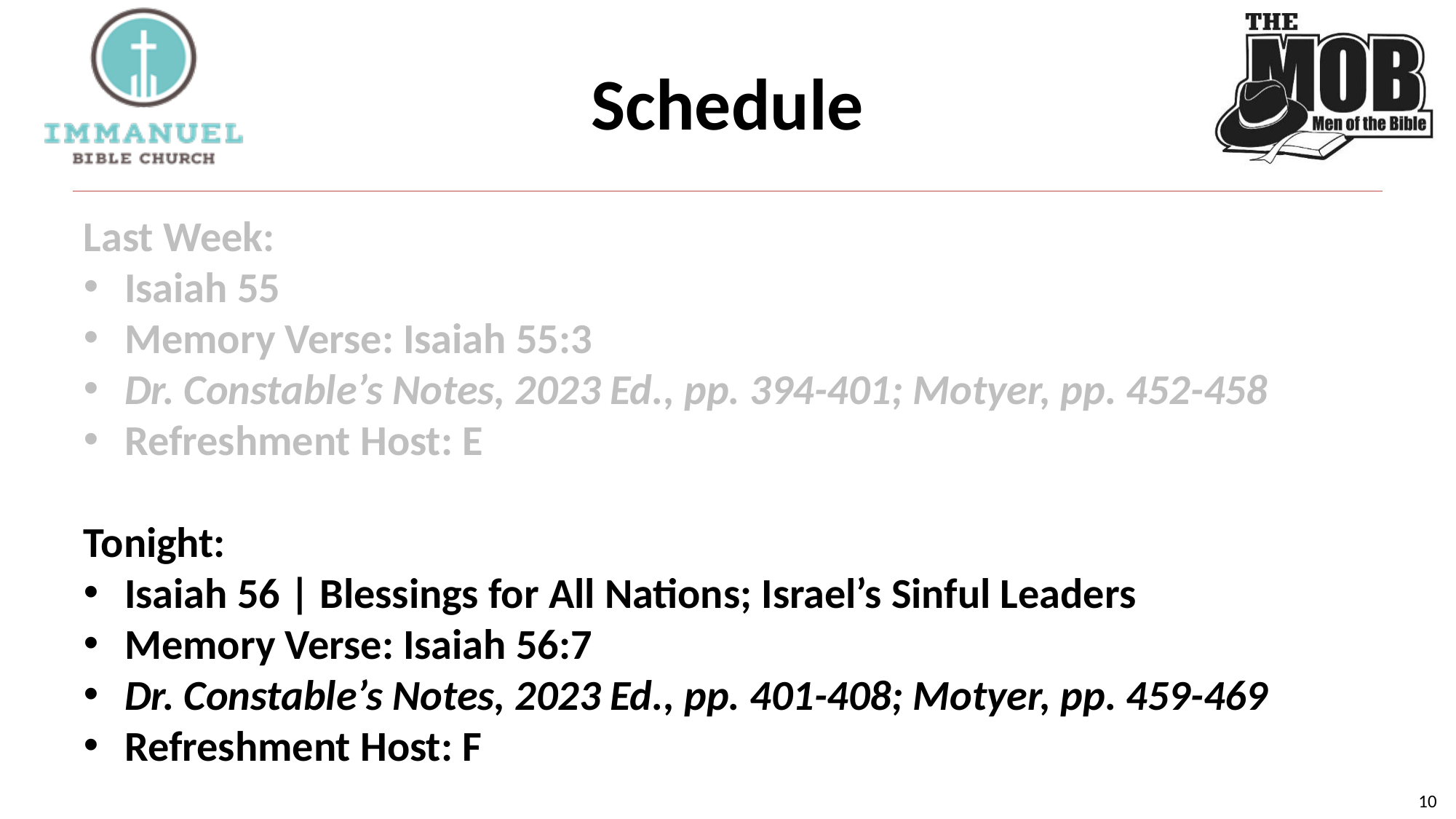

# Schedule
Last Week:
Isaiah 55
Memory Verse: Isaiah 55:3
Dr. Constable’s Notes, 2023 Ed., pp. 394-401; Motyer, pp. 452-458
Refreshment Host: E

Tonight:
Isaiah 56 | Blessings for All Nations; Israel’s Sinful Leaders
Memory Verse: Isaiah 56:7
Dr. Constable’s Notes, 2023 Ed., pp. 401-408; Motyer, pp. 459-469
Refreshment Host: F
10